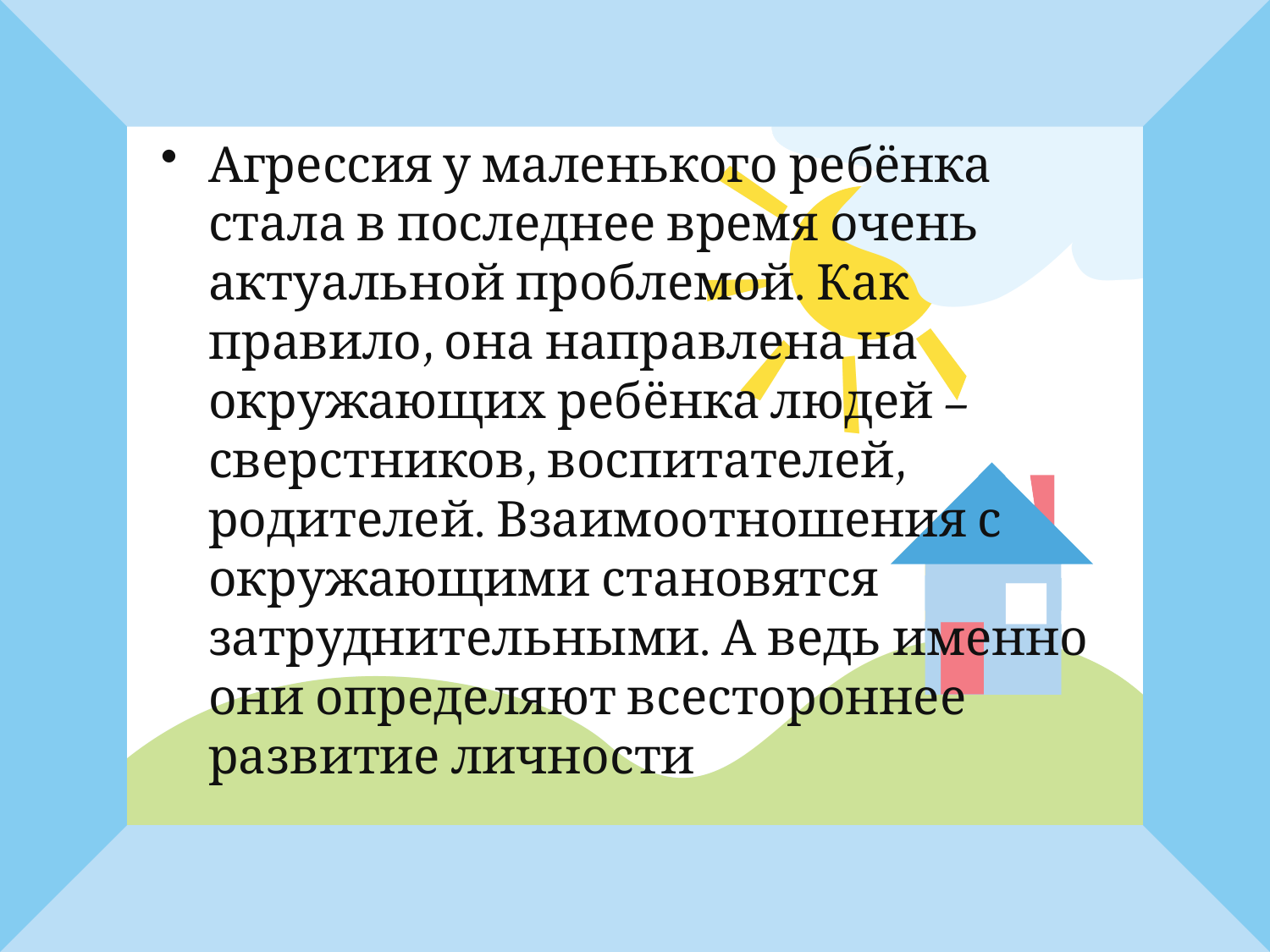

Агрессия у маленького ребёнка стала в последнее время очень актуальной проблемой. Как правило, она направлена на окружающих ребёнка людей – сверстников, воспитателей, родителей. Взаимоотношения с окружающими становятся затруднительными. А ведь именно они определяют всестороннее развитие личности